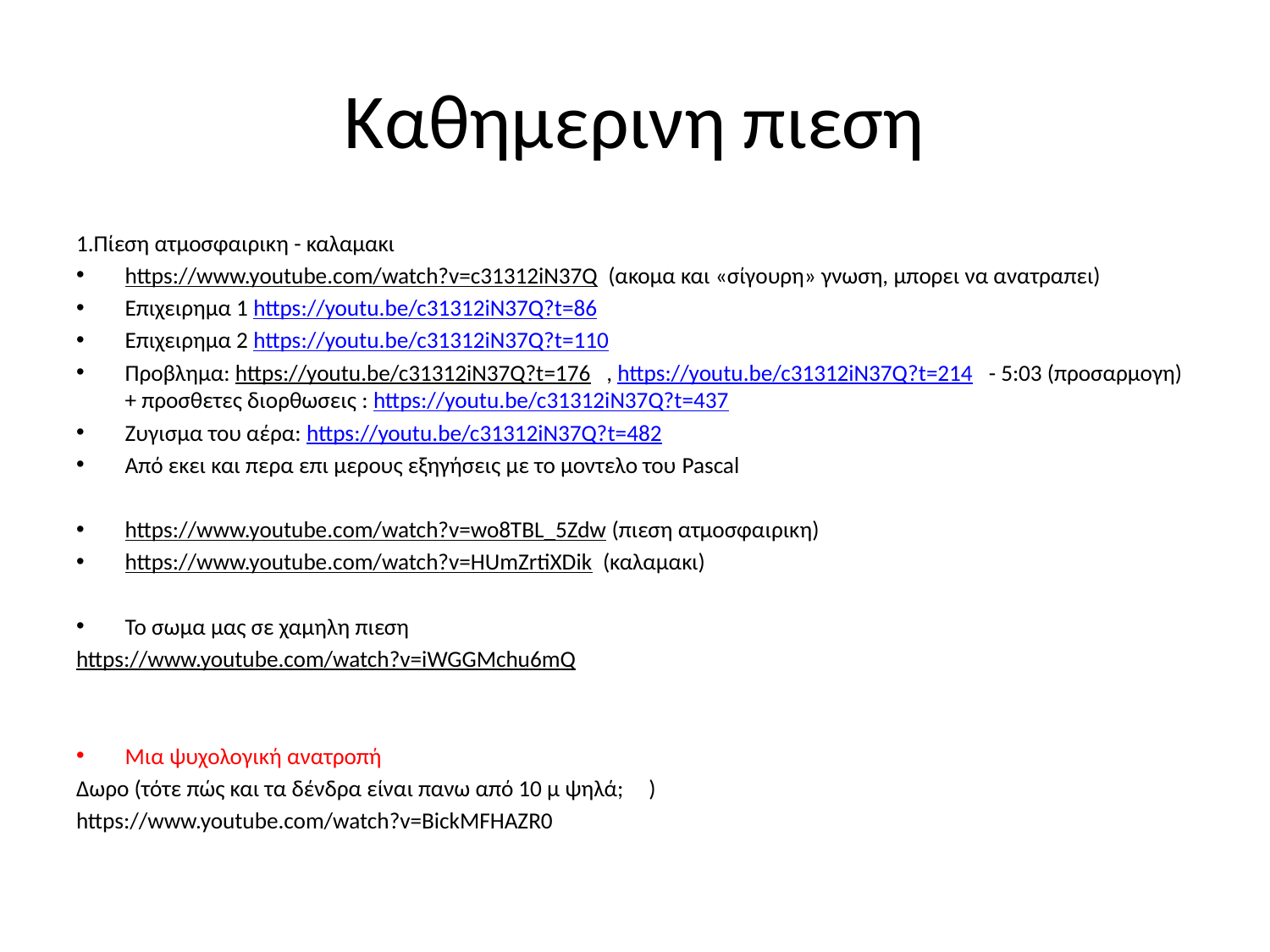

# Καθημερινη πιεση
1.Πίεση ατμοσφαιρικη - καλαμακι
https://www.youtube.com/watch?v=c31312iN37Q  (ακομα και «σίγουρη» γνωση, μπορει να ανατραπει)
Επιχειρημα 1 https://youtu.be/c31312iN37Q?t=86
Επιχειρημα 2 https://youtu.be/c31312iN37Q?t=110
Προβλημα: https://youtu.be/c31312iN37Q?t=176   , https://youtu.be/c31312iN37Q?t=214   - 5:03 (προσαρμογη)  + προσθετες διορθωσεις : https://youtu.be/c31312iN37Q?t=437
Ζυγισμα του αέρα: https://youtu.be/c31312iN37Q?t=482
Από εκει και περα επι μερους εξηγήσεις με το μοντελο του Pascal

https://www.youtube.com/watch?v=wo8TBL_5Zdw (πιεση ατμοσφαιρικη)
https://www.youtube.com/watch?v=HUmZrtiXDik  (καλαμακι)

Το σωμα μας σε χαμηλη πιεση
https://www.youtube.com/watch?v=iWGGMchu6mQ

Μια ψυχολογική ανατροπή
Δωρο (τότε πώς και τα δένδρα είναι πανω από 10 μ ψηλά;	)
https://www.youtube.com/watch?v=BickMFHAZR0